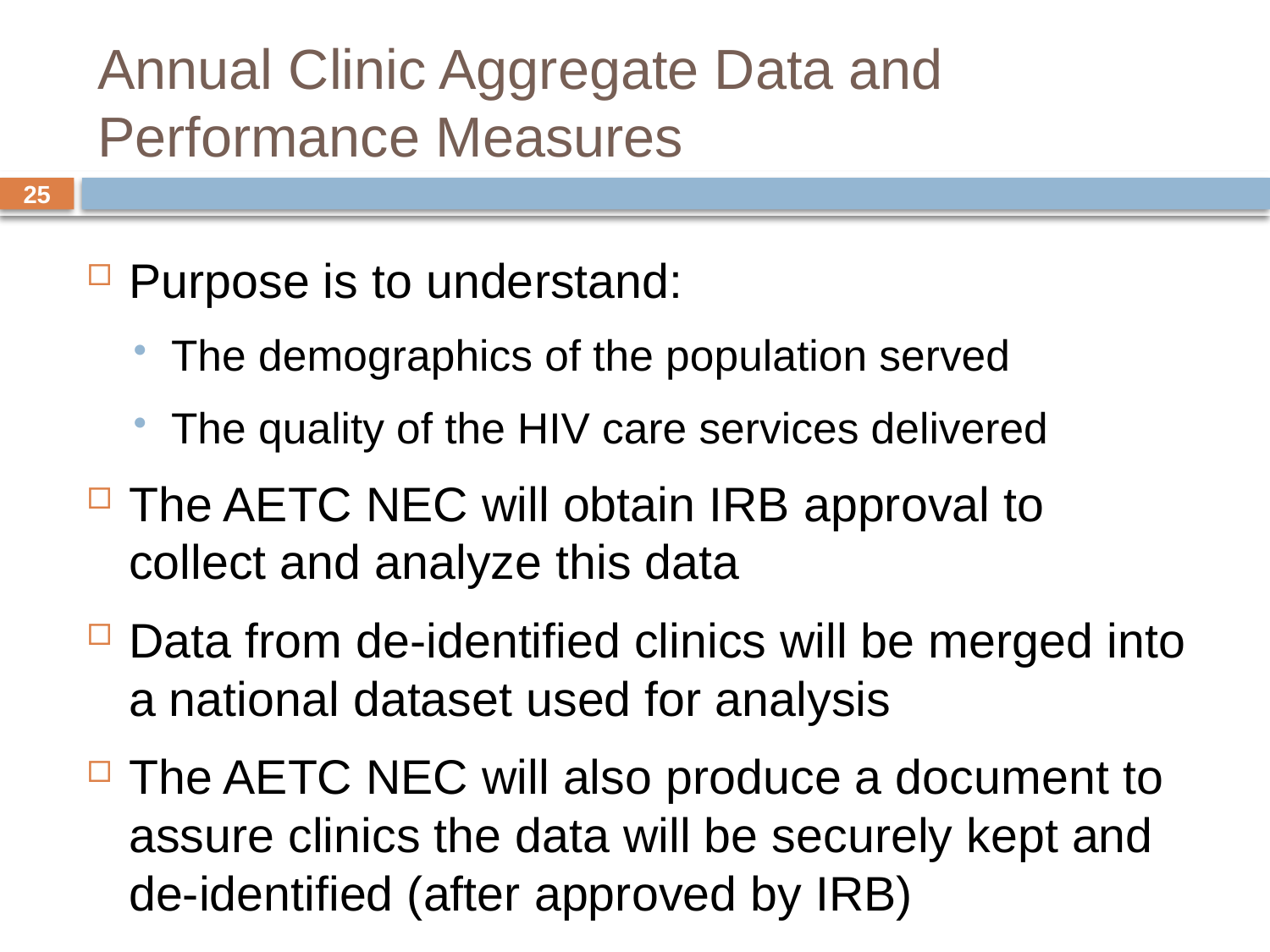

# Annual Clinic Aggregate Data and Performance Measures
25
Purpose is to understand:
The demographics of the population served
The quality of the HIV care services delivered
The AETC NEC will obtain IRB approval to collect and analyze this data
Data from de-identified clinics will be merged into a national dataset used for analysis
The AETC NEC will also produce a document to assure clinics the data will be securely kept and de-identified (after approved by IRB)